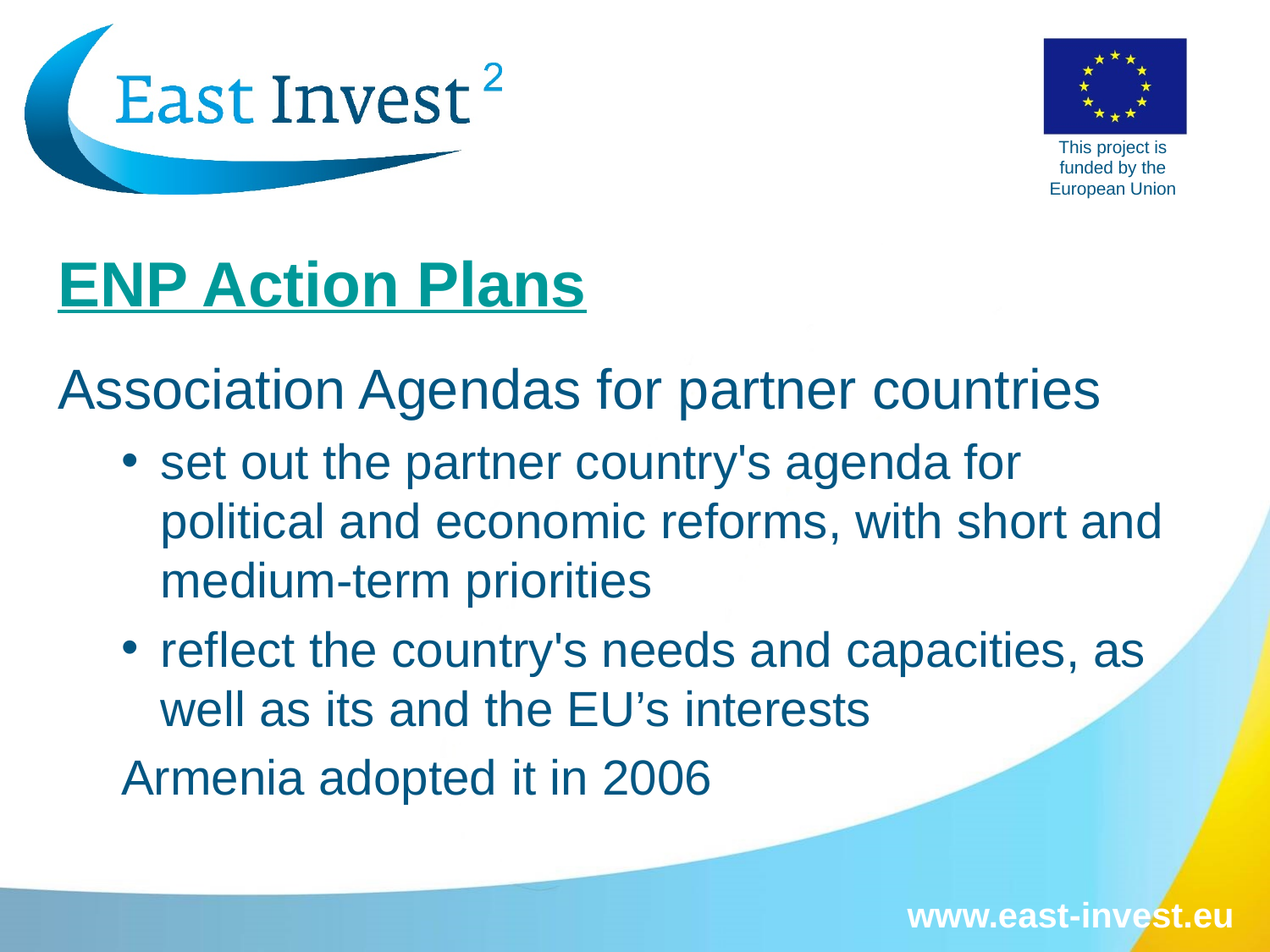

# ENP Action Plans
Association Agendas for partner countries
set out the partner country's agenda for political and economic reforms, with short and medium-term priorities
reflect the country's needs and capacities, as well as its and the EU’s interests
Armenia adopted it in 2006
www.east-invest.eu